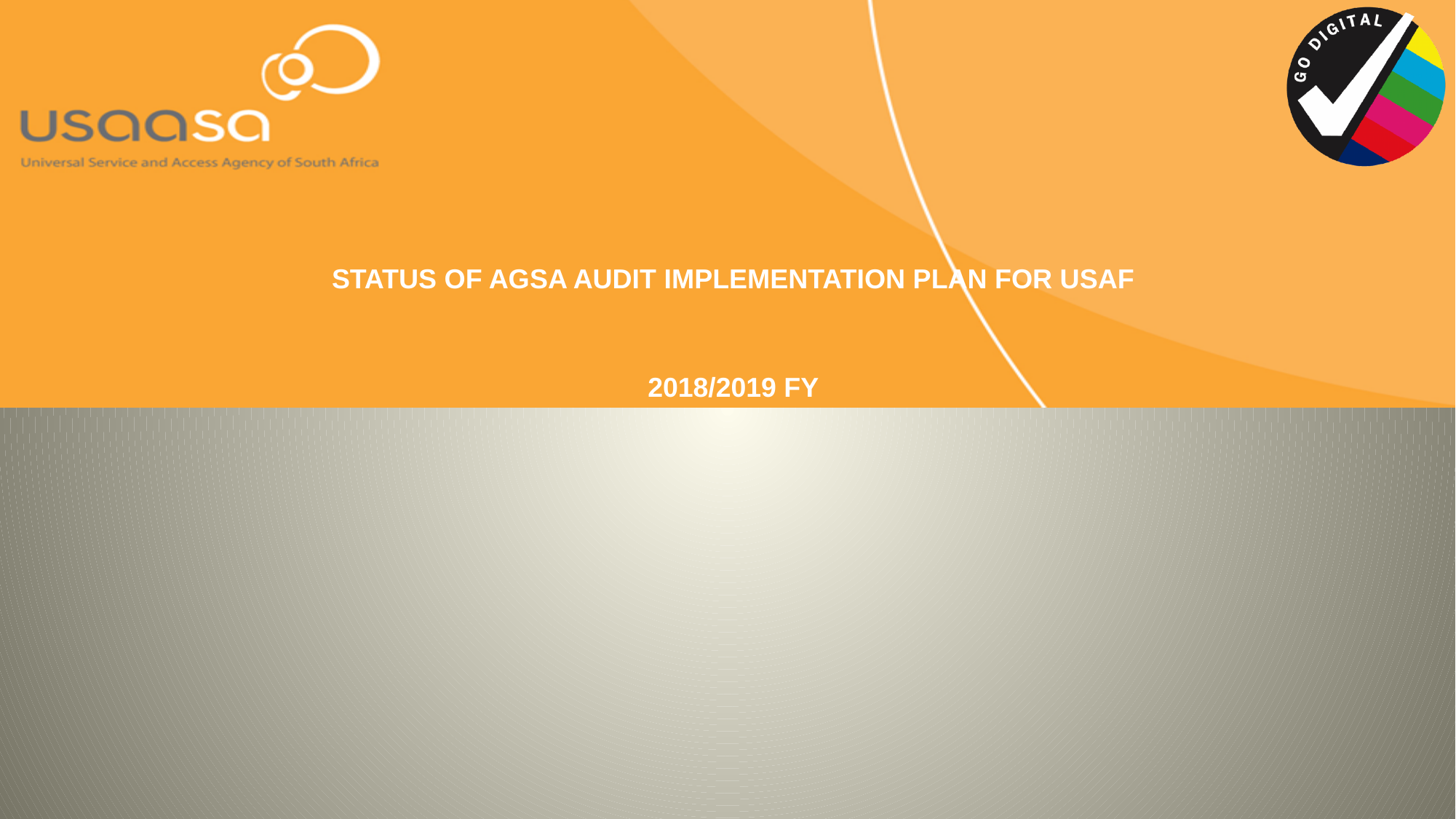

STATUS OF AGSA AUDIT IMPLEMENTATION PLAN FOR USAF

2018/2019 FY